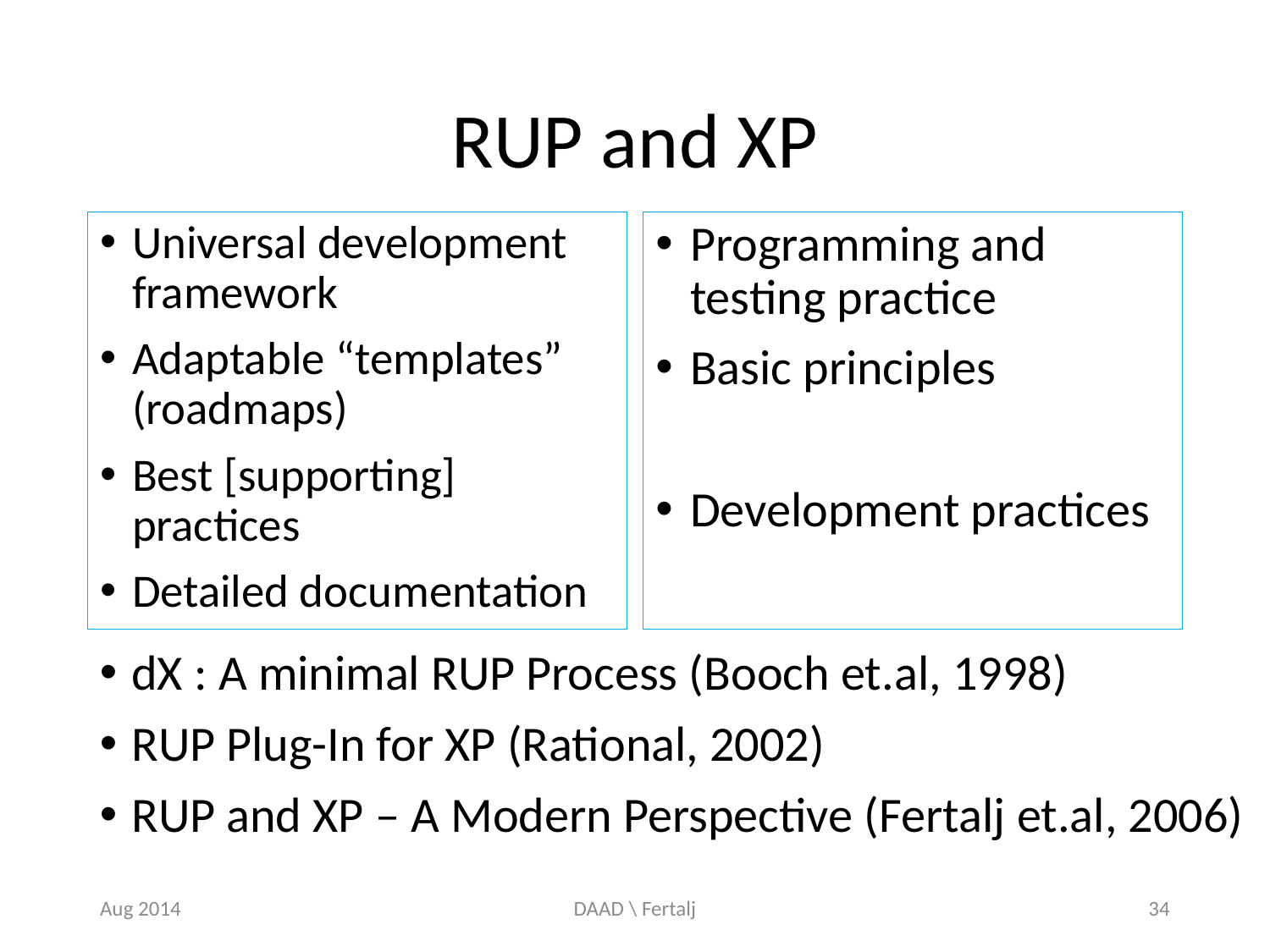

# RUP and XP
Universal development framework
Adaptable “templates” (roadmaps)
Best [supporting] practices
Detailed documentation
Programming and testing practice
Basic principles

Development practices
dX : A minimal RUP Process (Booch et.al, 1998)
RUP Plug-In for XP (Rational, 2002)
RUP and XP – A Modern Perspective (Fertalj et.al, 2006)
Aug 2014
DAAD \ Fertalj
34